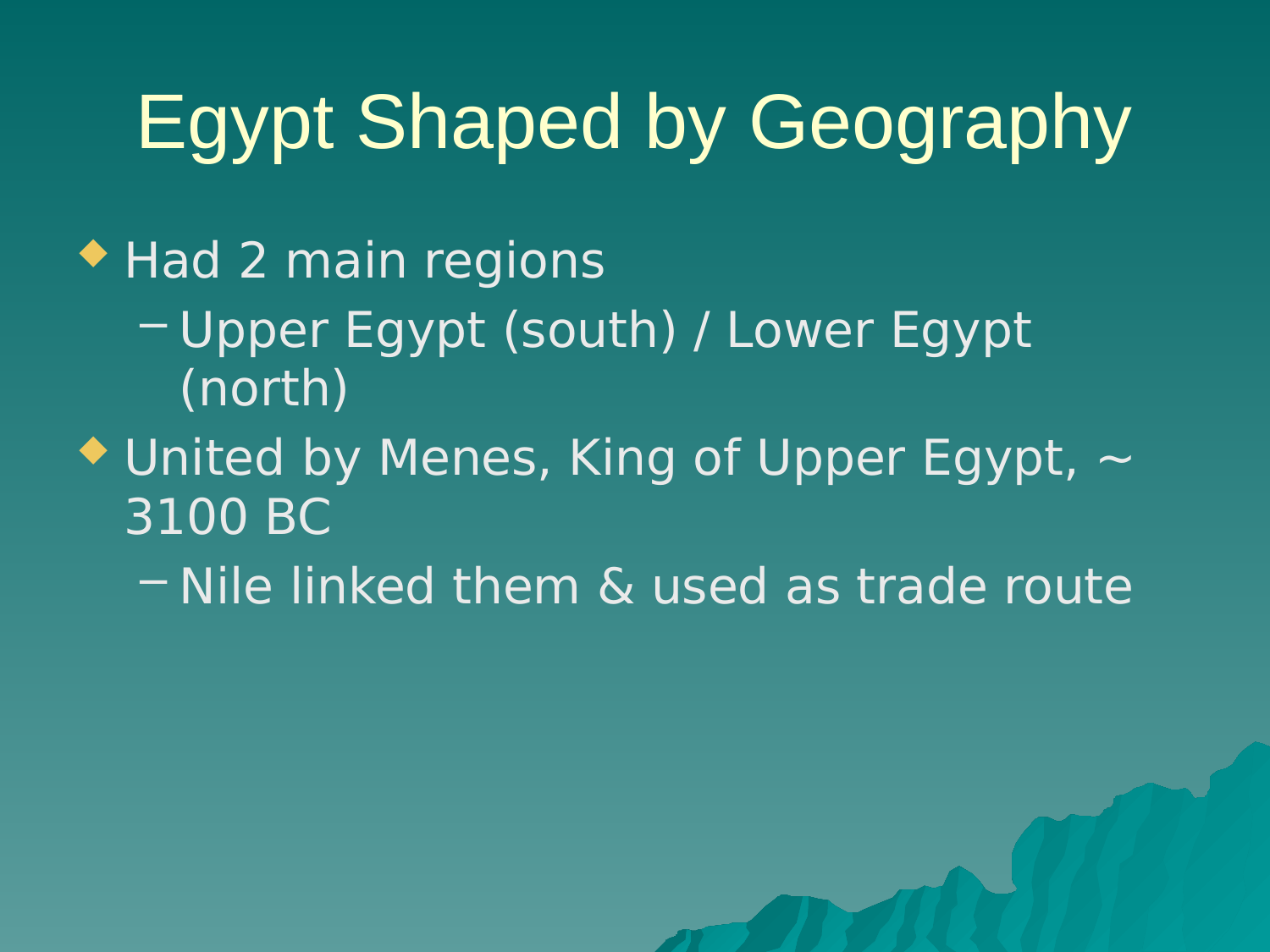

Egypt Shaped by Geography
Had 2 main regions
Upper Egypt (south) / Lower Egypt (north)
United by Menes, King of Upper Egypt, ~ 3100 BC
Nile linked them & used as trade route